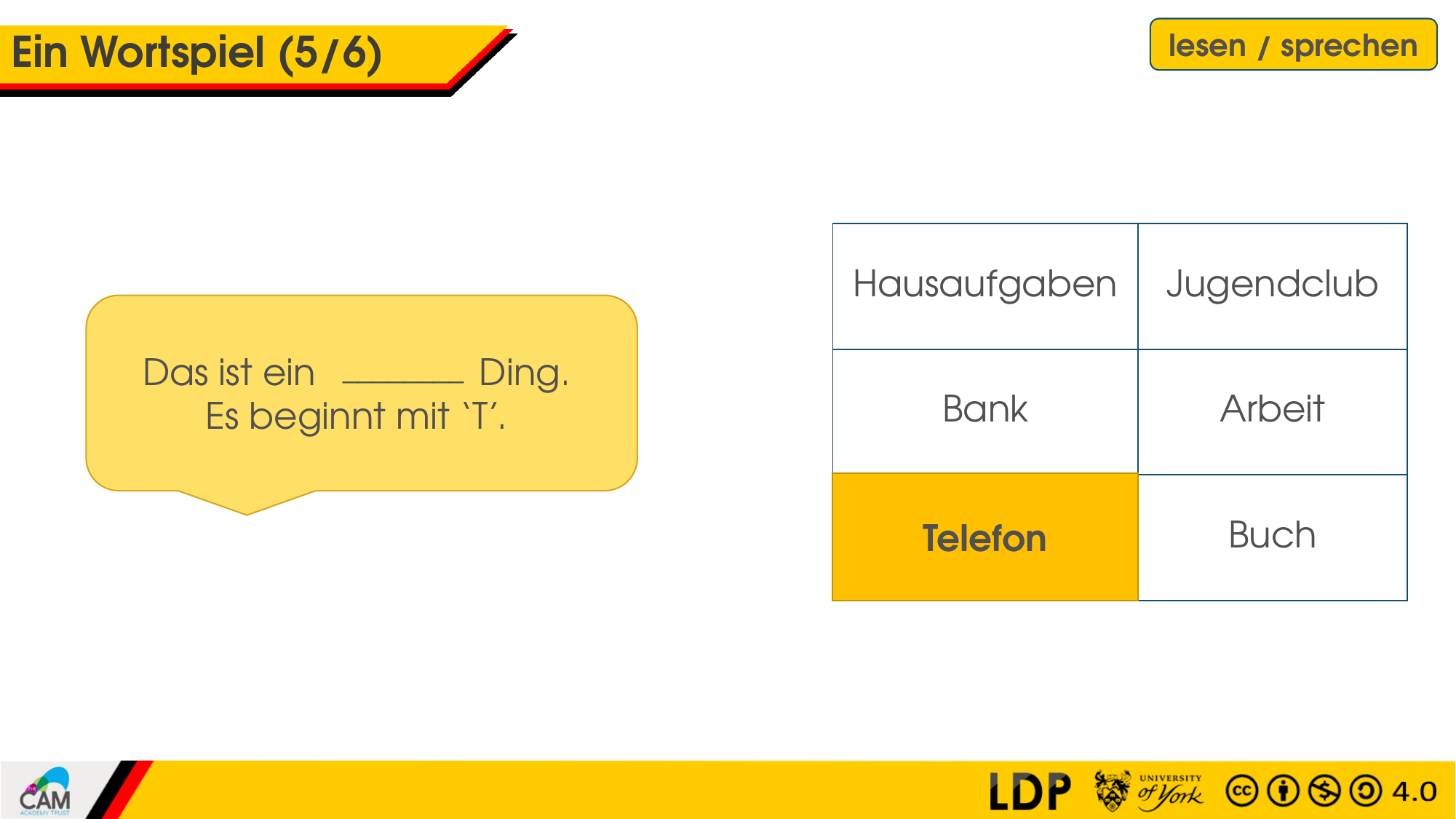

lesen / sprechen
# Ein Wortspiel (5/6)
| Hausaufgaben | Jugendclub |
| --- | --- |
| Bank | Arbeit |
| Telefon | Buch |
Das ist ein anderes Ding.
Es beginnt mit ‘T’.
________
Telefon